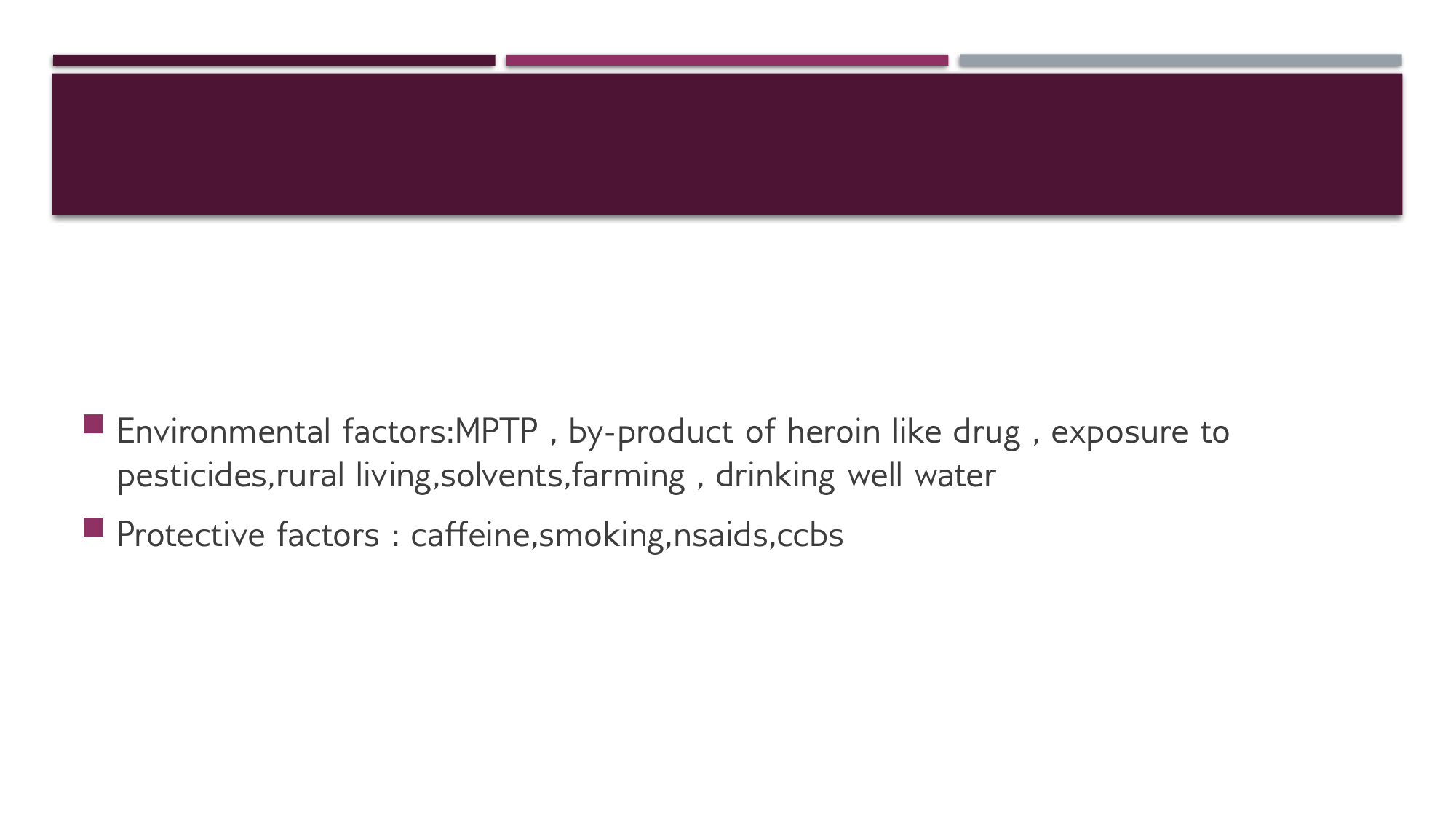

#
Environmental factors:MPTP , by-product of heroin like drug , exposure to pesticides,rural living,solvents,farming , drinking well water
Protective factors : caffeine,smoking,nsaids,ccbs